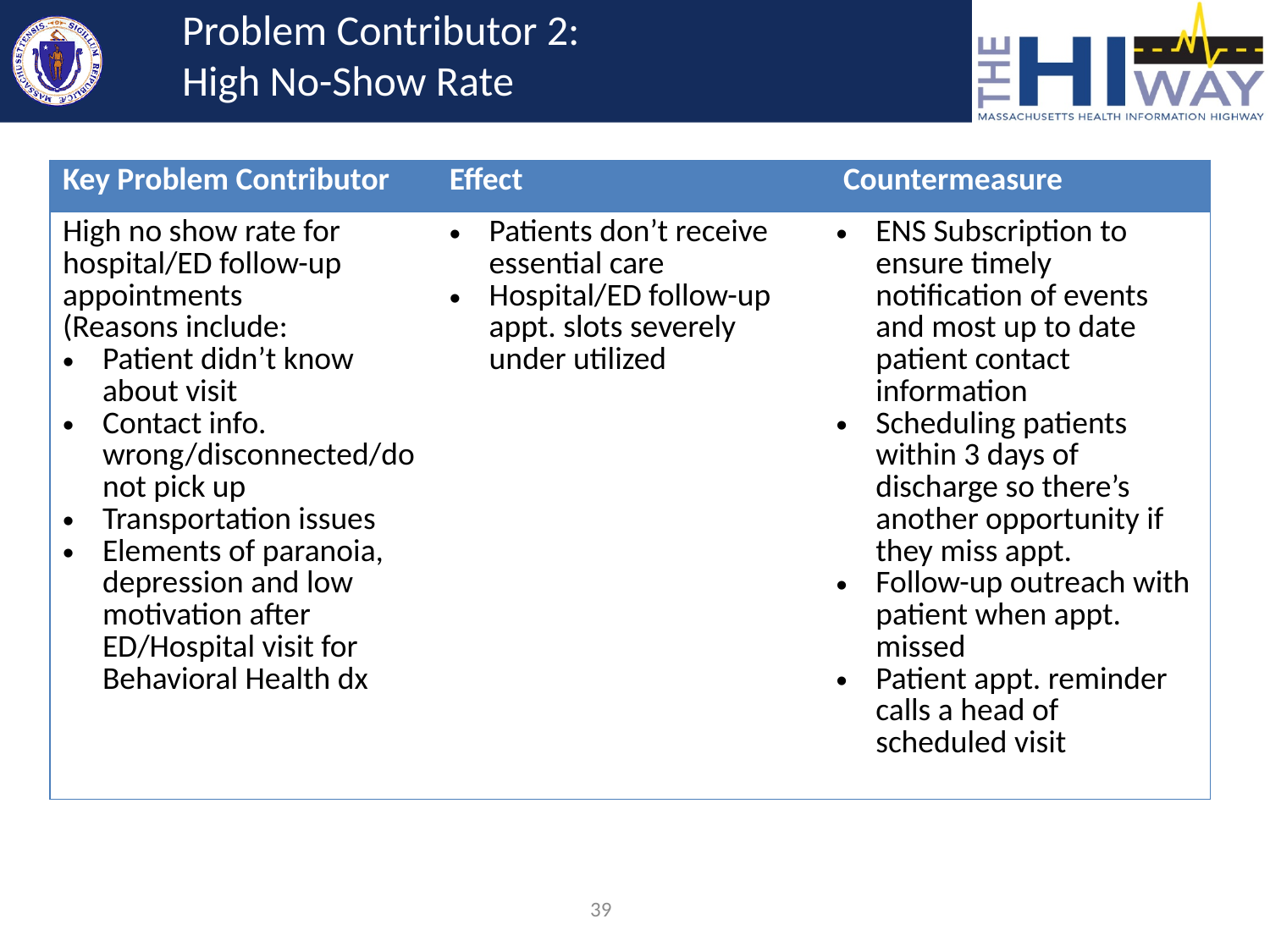

# Problem Contributor 2: High No-Show Rate
| Key Problem Contributor | Effect | Countermeasure |
| --- | --- | --- |
| High no show rate for hospital/ED follow-up appointments (Reasons include: Patient didn’t know about visit Contact info. wrong/disconnected/do not pick up Transportation issues Elements of paranoia, depression and low motivation after ED/Hospital visit for Behavioral Health dx | Patients don’t receive essential care Hospital/ED follow-up appt. slots severely under utilized | ENS Subscription to ensure timely notification of events and most up to date patient contact information Scheduling patients within 3 days of discharge so there’s another opportunity if they miss appt. Follow-up outreach with patient when appt. missed Patient appt. reminder calls a head of scheduled visit |
39